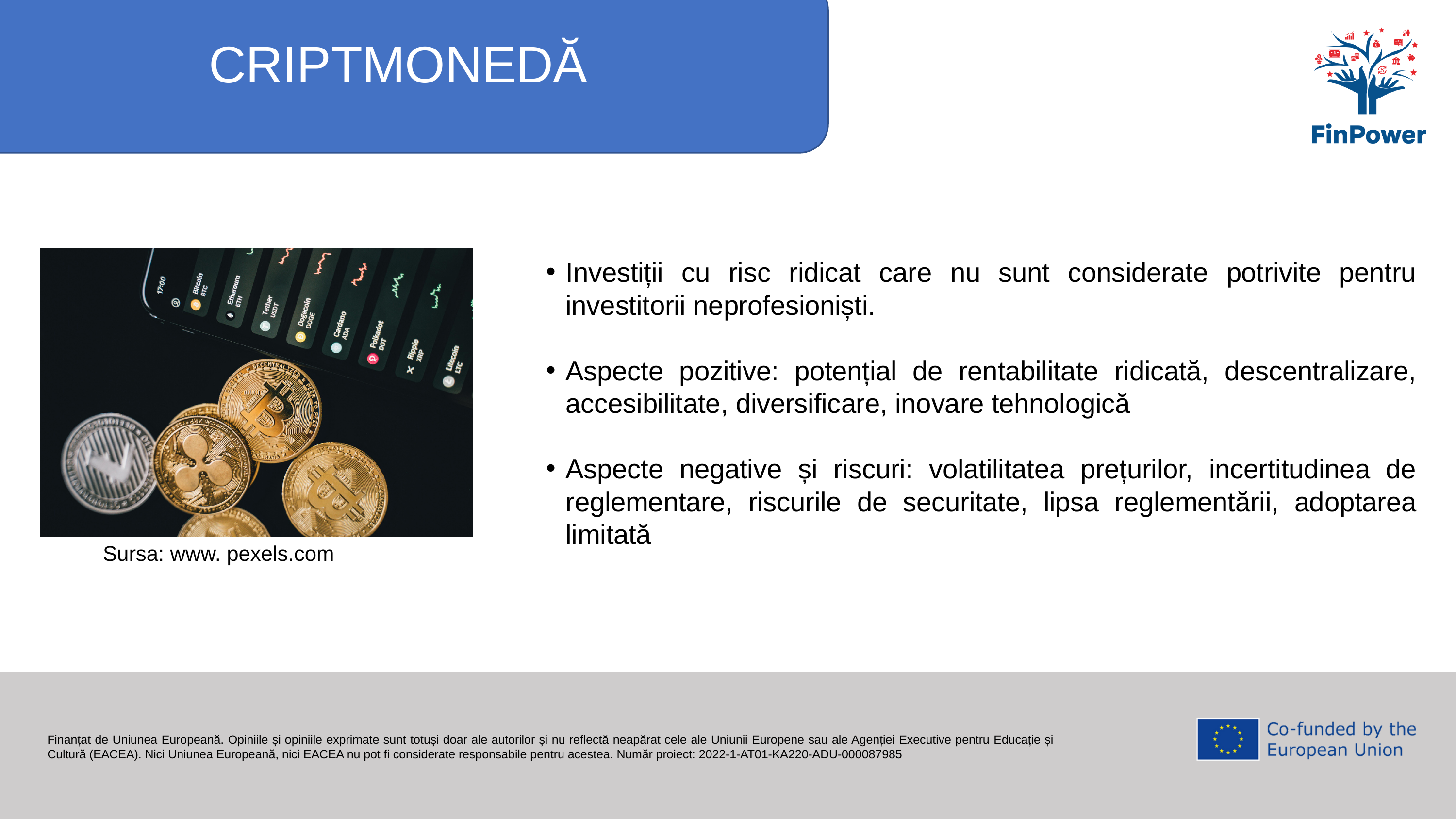

CRIPTMONEDĂ

Investiții cu risc ridicat care nu sunt considerate potrivite pentru investitorii neprofesioniști.

Aspecte pozitive: potențial de rentabilitate ridicată, descentralizare, accesibilitate, diversificare, inovare tehnologică

Aspecte negative și riscuri: volatilitatea prețurilor, incertitudinea de reglementare, riscurile de securitate, lipsa reglementării, adoptarea limitată

Sursa: www. pexels.com

Finanțat de Uniunea Europeană. Opiniile și opiniile exprimate sunt totuși doar ale autorilor și nu reflectă neapărat cele ale Uniunii Europene sau ale Agenției Executive pentru Educație și Cultură (EACEA). Nici Uniunea Europeană, nici EACEA nu pot fi considerate responsabile pentru acestea. Număr proiect: 2022-1-AT01-KA220-ADU-000087985